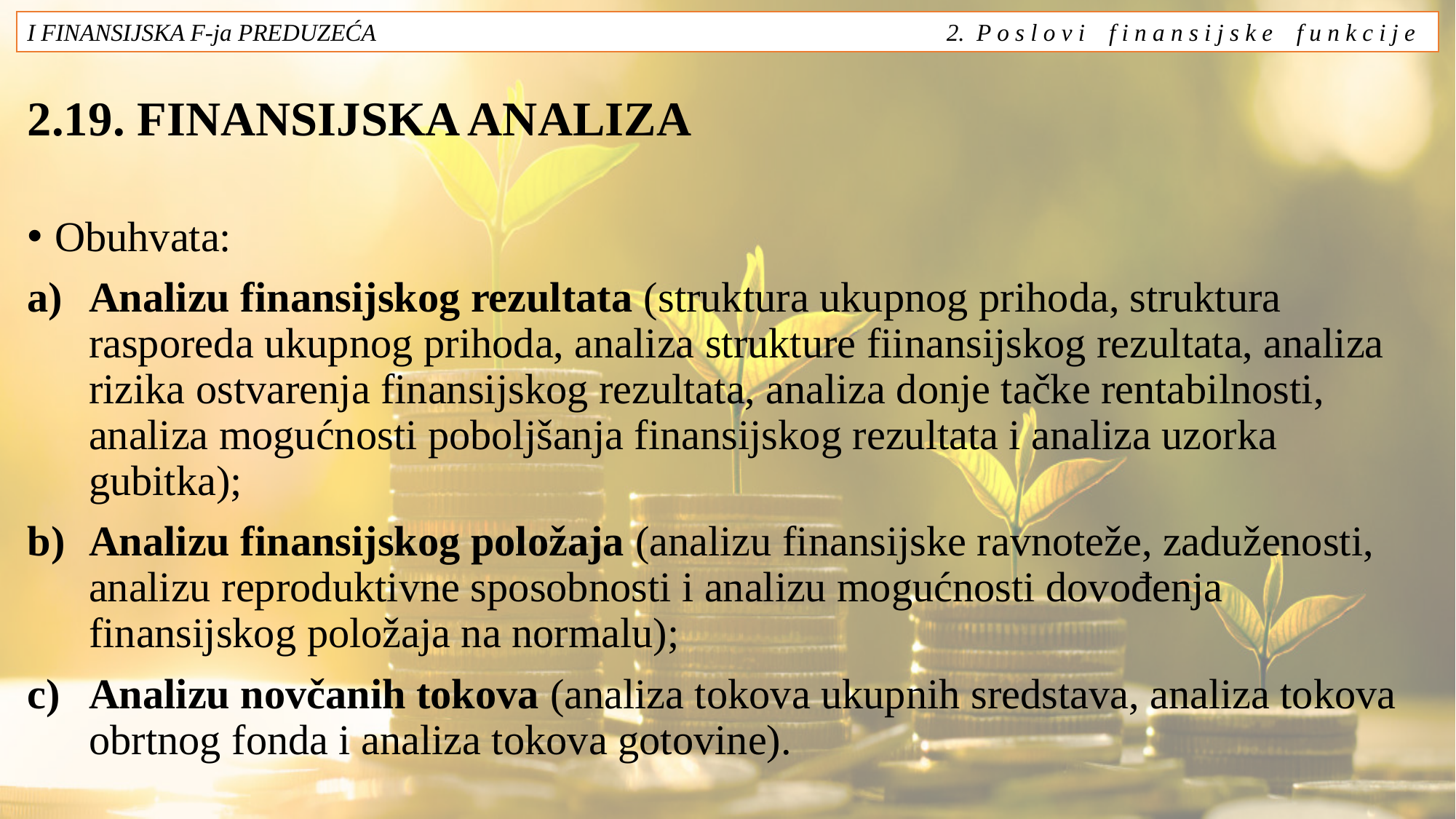

I FINANSIJSKA F-ja PREDUZEĆA                                                                                               2.  P o s l o v i    f i n a n s i j s k e    f u n k c i j e
# 2.19. FINANSIJSKA ANALIZA
Obuhvata:
Analizu finansijskog rezultata (struktura ukupnog prihoda, struktura rasporeda ukupnog prihoda, analiza strukture fiinansijskog rezultata, analiza rizika ostvarenja finansijskog rezultata, analiza donje tačke rentabilnosti, analiza mogućnosti poboljšanja finansijskog rezultata i analiza uzorka gubitka);
Analizu finansijskog položaja (analizu finansijske ravnoteže, zaduženosti, analizu reproduktivne sposobnosti i analizu mogućnosti dovođenja finansijskog položaja na normalu);
Analizu novčanih tokova (analiza tokova ukupnih sredstava, analiza tokova obrtnog fonda i analiza tokova gotovine).